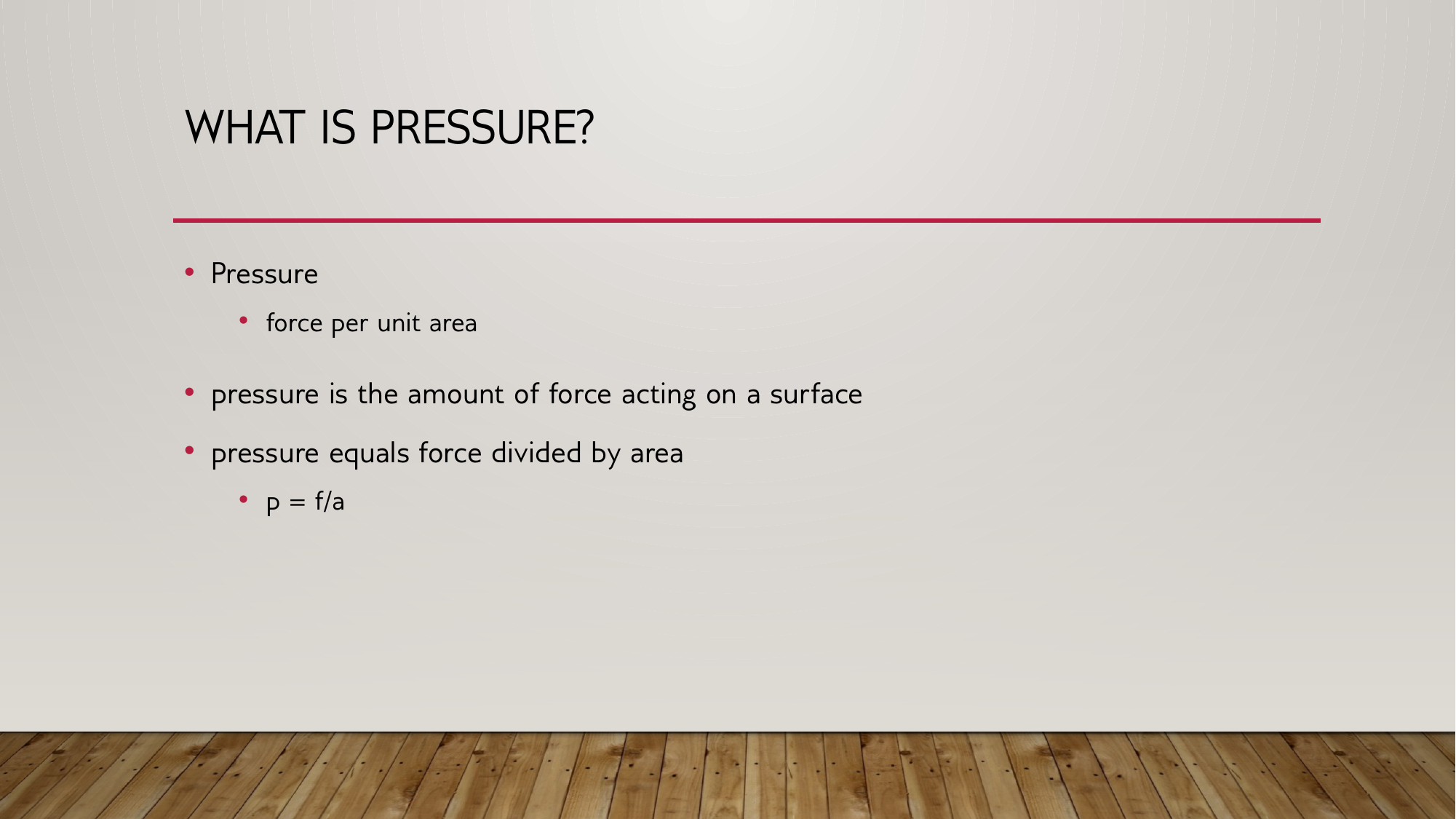

# What is pressure?
Pressure
force per unit area
pressure is the amount of force acting on a surface
pressure equals force divided by area
p = f/a